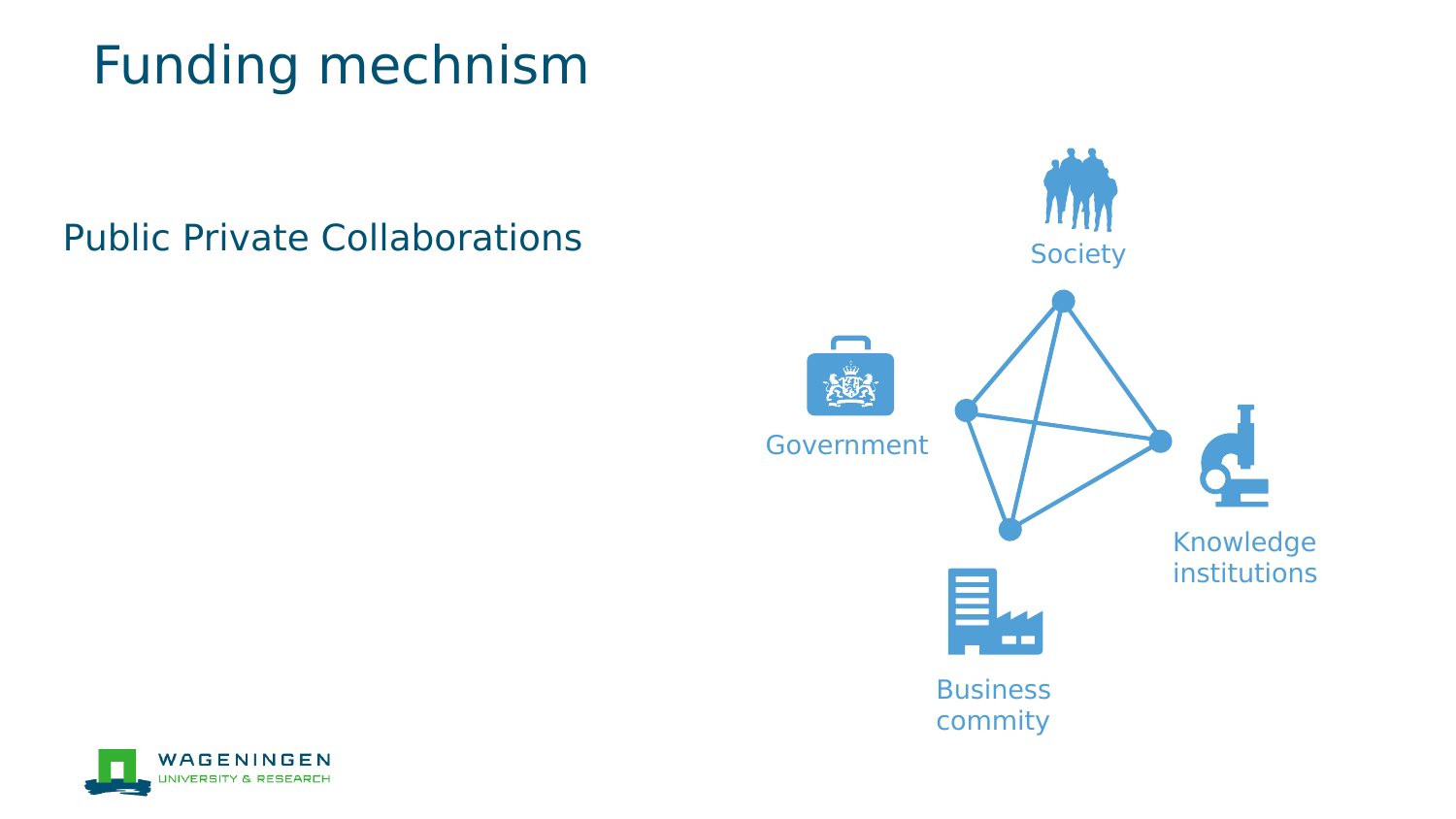

# Funding mechnism

Public Private Collaborations

Society

Government
Knowledge
institutions

Business
commity